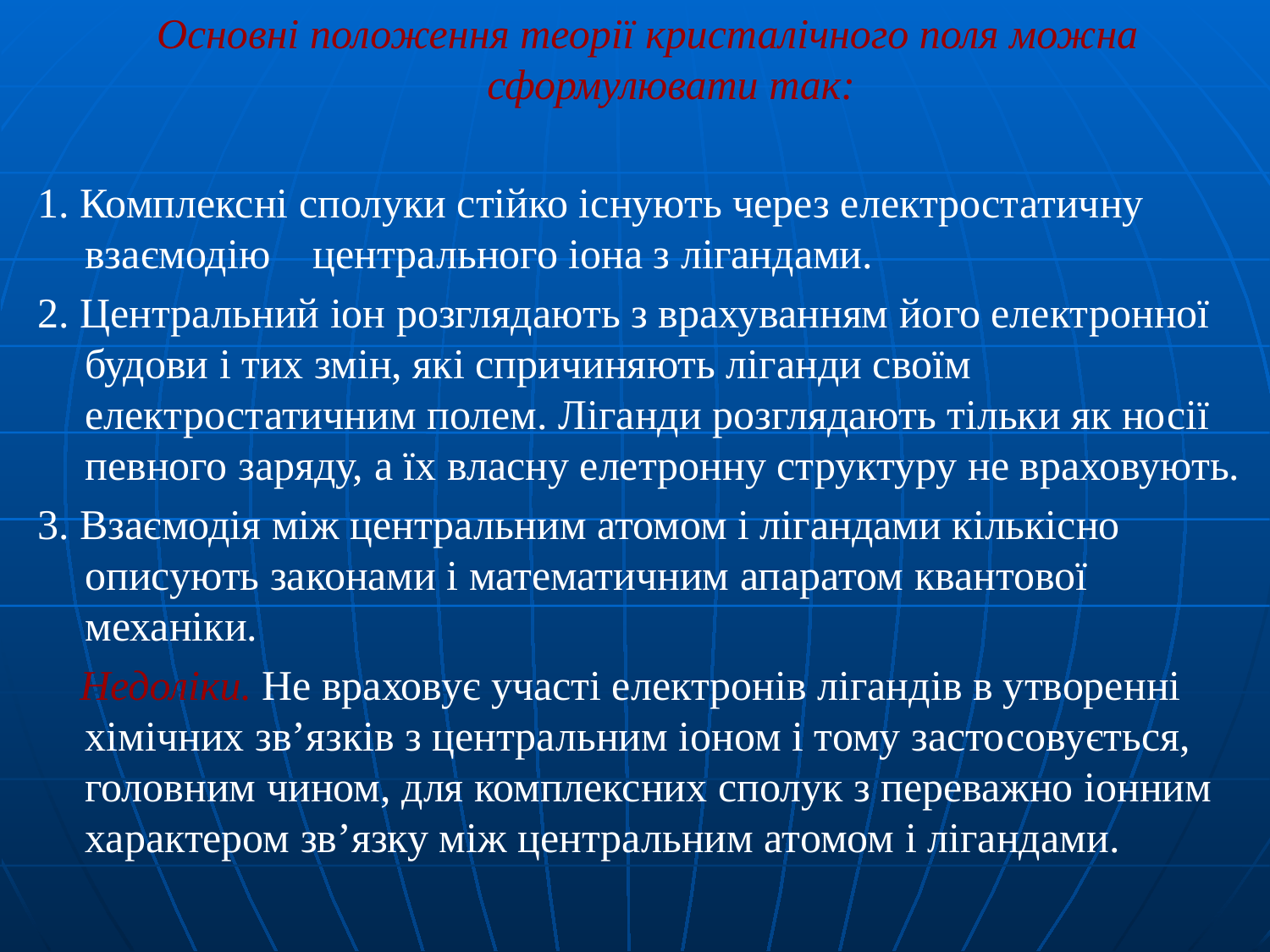

Основні положення теорії кристалічного поля можна сформулювати так:

1. Комплексні сполуки стійко існують через електростатичну взаємодію    центрального іона з лігандами.
2. Центральний іон розглядають з врахуванням його електронної будови і тих змін, які спричиняють ліганди своїм електростатичним полем. Ліганди розглядають тільки як носії певного заряду, а їх власну елетронну структуру не враховують.
3. Взаємодія між центральним атомом і лігандами кількісно описують законами і математичним апаратом квантової механіки.
    Недоліки. Не враховує участі електронів лігандів в утворенні хімічних зв’язків з центральним іоном і тому застосовується, головним чином, для комплексних сполук з переважно іонним характером зв’язку між центральним атомом і лігандами.